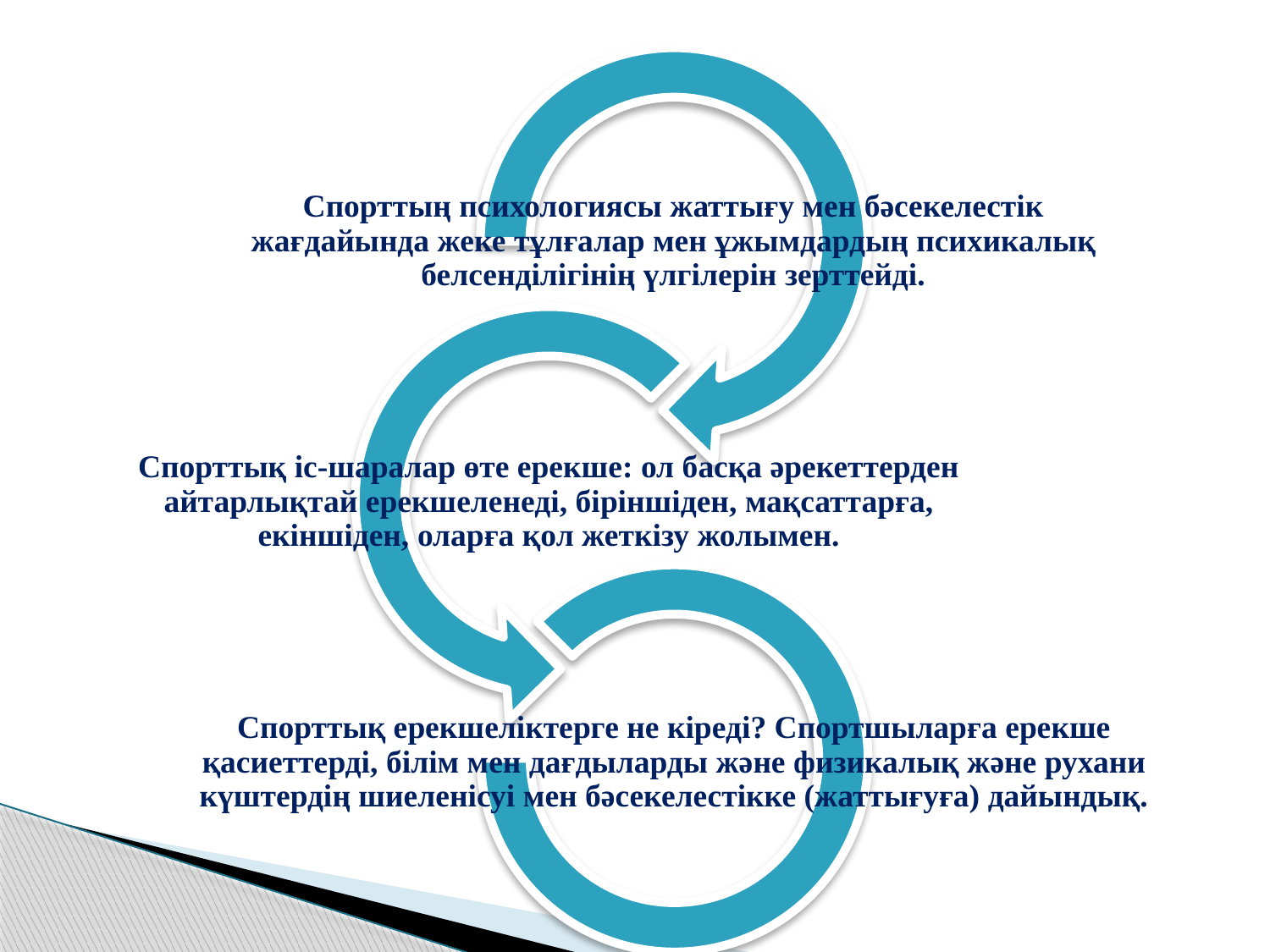

Спорттың психологиясы жаттығу мен бәсекелестік жағдайында жеке тұлғалар мен ұжымдардың психикалық белсенділігінің үлгілерін зерттейді.
Спорттық іс-шаралар өте ерекше: ол басқа әрекеттерден айтарлықтай ерекшеленеді, біріншіден, мақсаттарға, екіншіден, оларға қол жеткізу жолымен.
Спорттық ерекшеліктерге не кіреді? Спортшыларға ерекше қасиеттерді, білім мен дағдыларды және физикалық және рухани күштердің шиеленісуі мен бәсекелестікке (жаттығуға) дайындық.